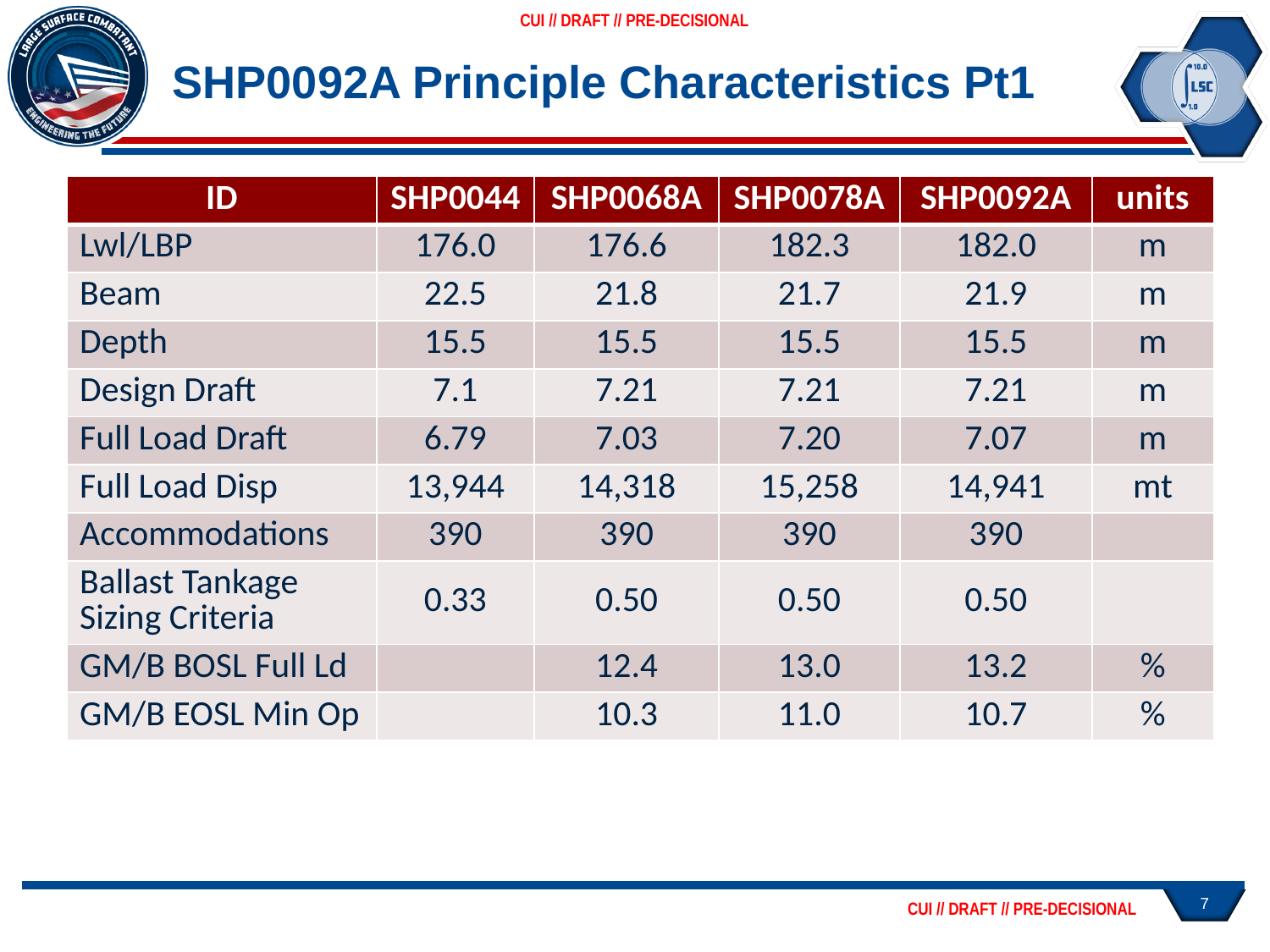

# SHP0092A Principle Characteristics Pt1
| ID | SHP0044 | SHP0068A | SHP0078A | SHP0092A | units |
| --- | --- | --- | --- | --- | --- |
| Lwl/LBP | 176.0 | 176.6 | 182.3 | 182.0 | m |
| Beam | 22.5 | 21.8 | 21.7 | 21.9 | m |
| Depth | 15.5 | 15.5 | 15.5 | 15.5 | m |
| Design Draft | 7.1 | 7.21 | 7.21 | 7.21 | m |
| Full Load Draft | 6.79 | 7.03 | 7.20 | 7.07 | m |
| Full Load Disp | 13,944 | 14,318 | 15,258 | 14,941 | mt |
| Accommodations | 390 | 390 | 390 | 390 |  |
| Ballast Tankage Sizing Criteria | 0.33 | 0.50 | 0.50 | 0.50 |  |
| GM/B BOSL Full Ld |  | 12.4 | 13.0 | 13.2 | % |
| GM/B EOSL Min Op |  | 10.3 | 11.0 | 10.7 | % |
7